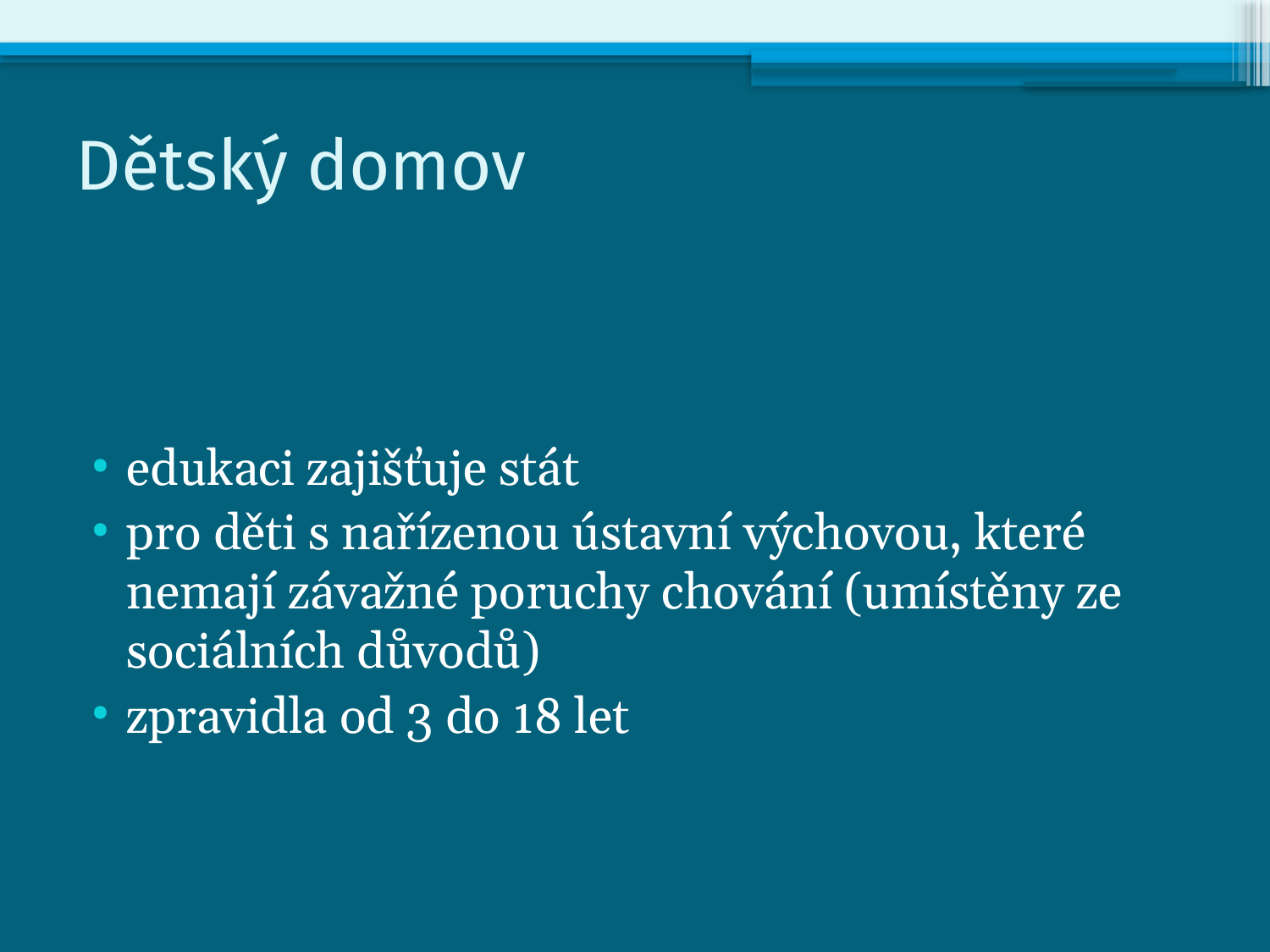

# Dětský domov
edukaci zajišťuje stát
pro děti s nařízenou ústavní výchovou, které nemají závažné poruchy chování (umístěny ze sociálních důvodů)
zpravidla od 3 do 18 let